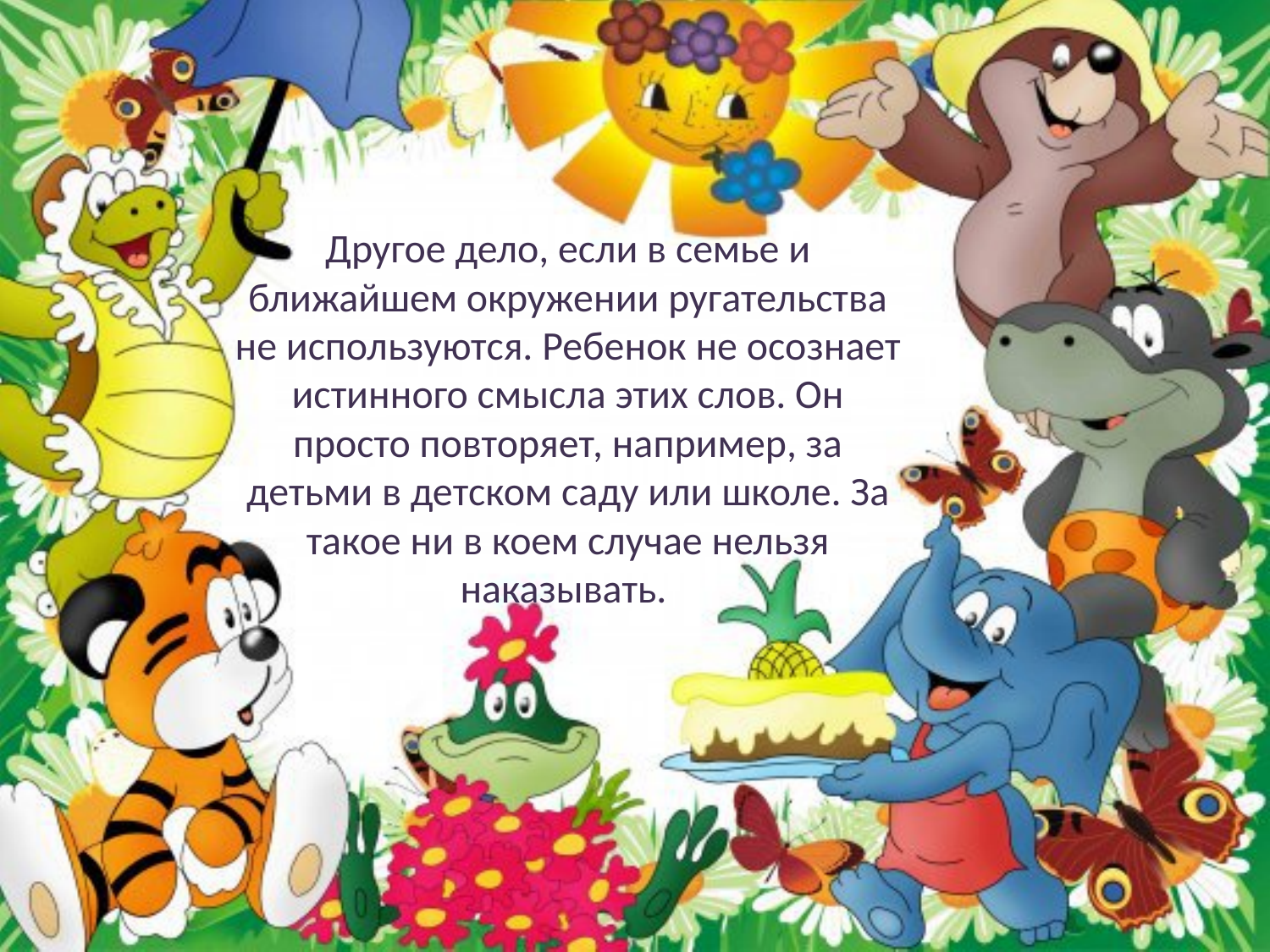

Другое дело, если в семье и ближайшем окружении ругательства не используются. Ребенок не осознает истинного смысла этих слов. Он просто повторяет, например, за детьми в детском саду или школе. За такое ни в коем случае нельзя наказывать.